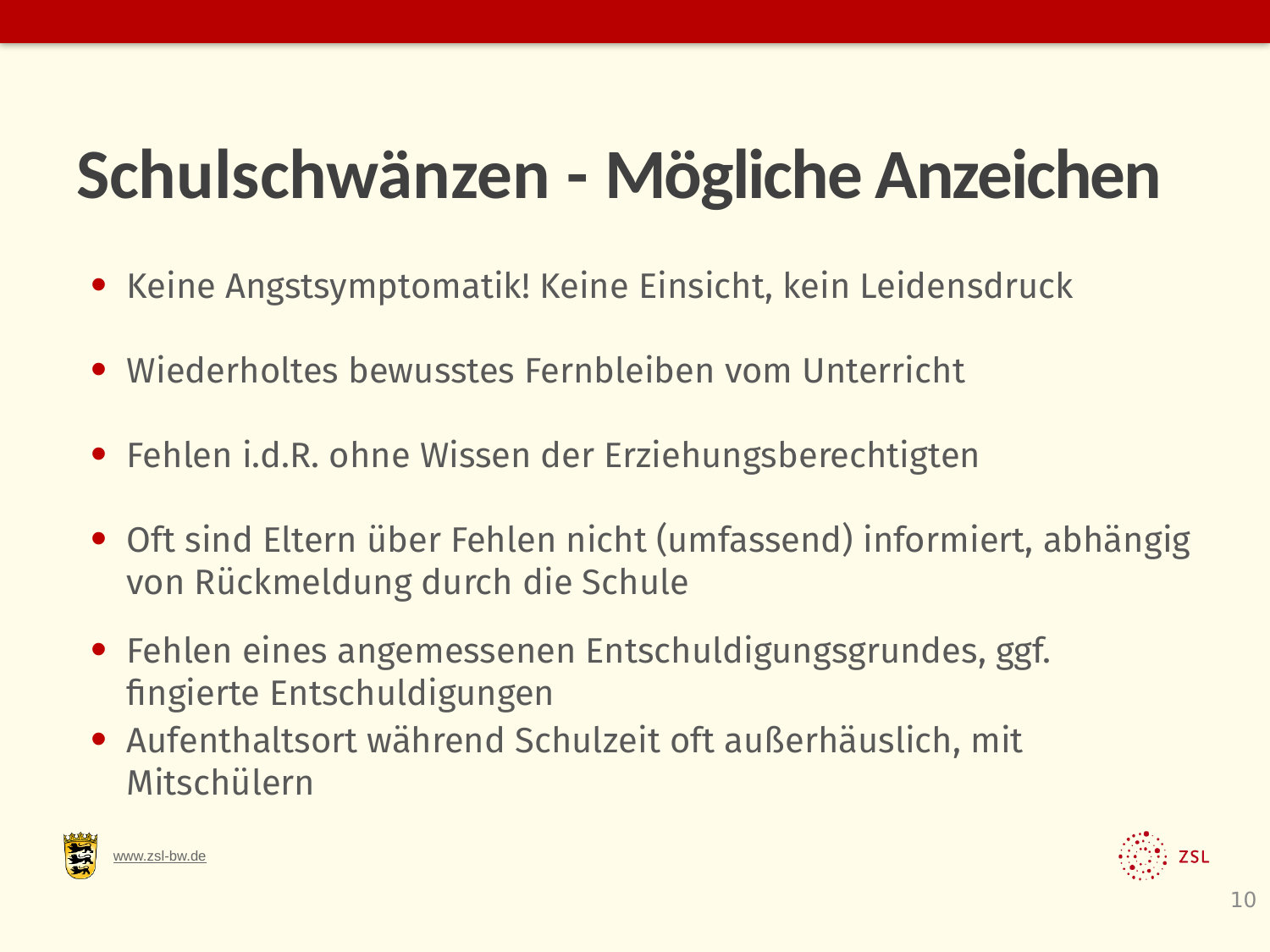

# Schulschwänzen - Mögliche Anzeichen
Keine Angstsymptomatik! Keine Einsicht, kein Leidensdruck
Wiederholtes bewusstes Fernbleiben vom Unterricht
Fehlen i.d.R. ohne Wissen der Erziehungsberechtigten
Oft sind Eltern über Fehlen nicht (umfassend) informiert, abhängig von Rückmeldung durch die Schule
Fehlen eines angemessenen Entschuldigungsgrundes, ggf. fingierte Entschuldigungen
Aufenthaltsort während Schulzeit oft außerhäuslich, mit Mitschülern
10